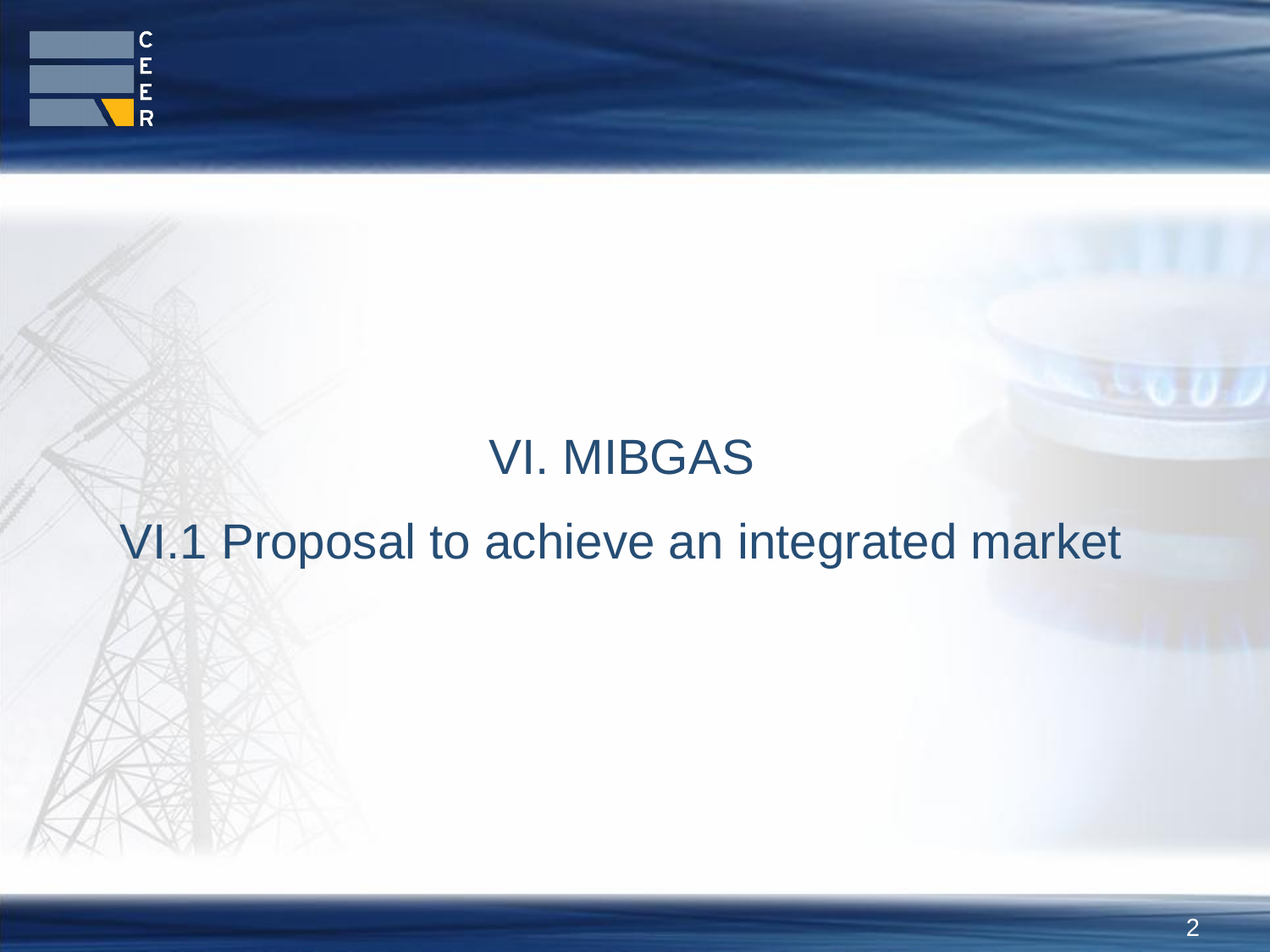

VI. MIBGAS
VI.1 Proposal to achieve an integrated market